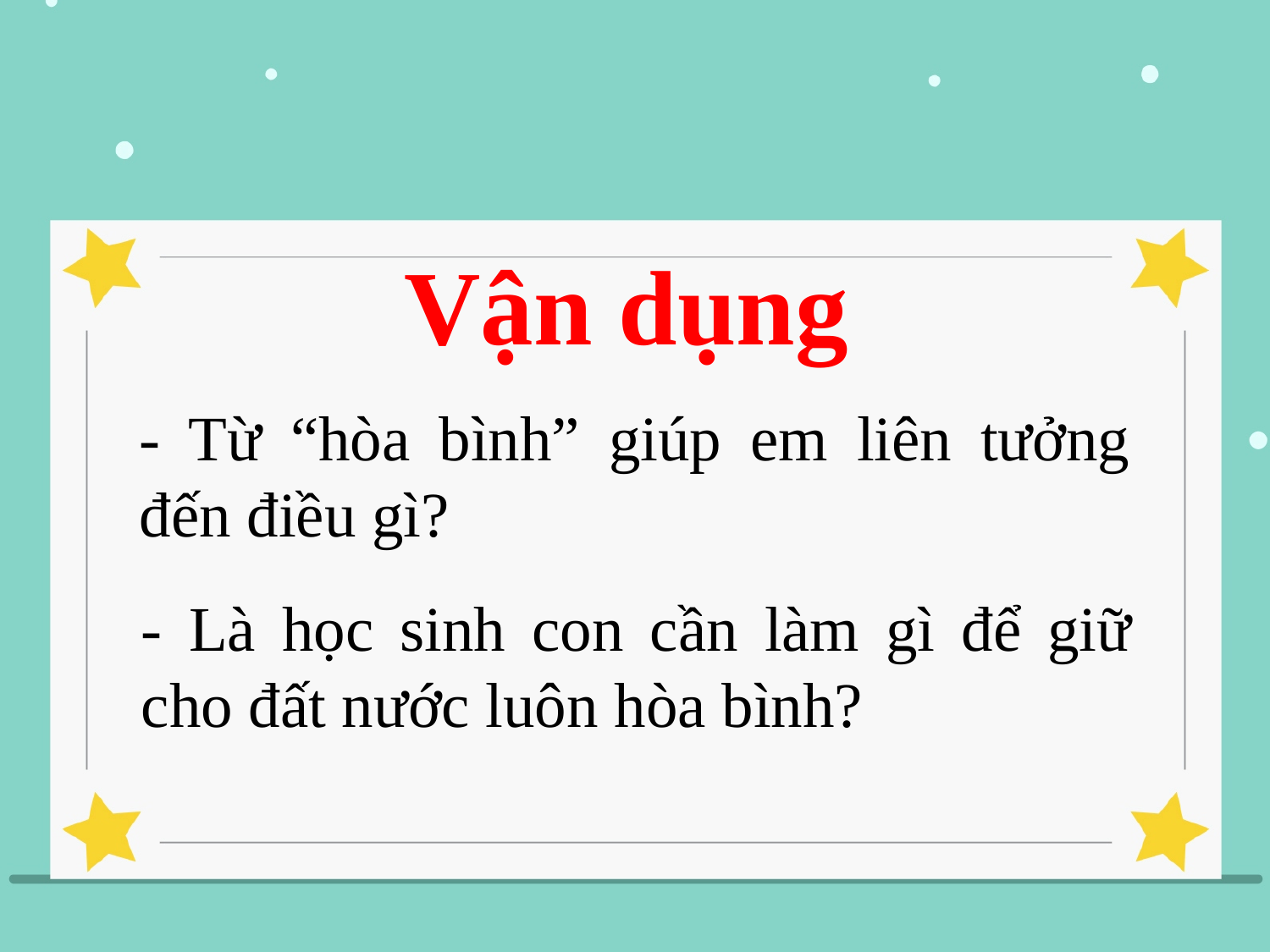

Vận dụng
- Từ “hòa bình” giúp em liên tưởng đến điều gì?
- Là học sinh con cần làm gì để giữ cho đất nước luôn hòa bình?